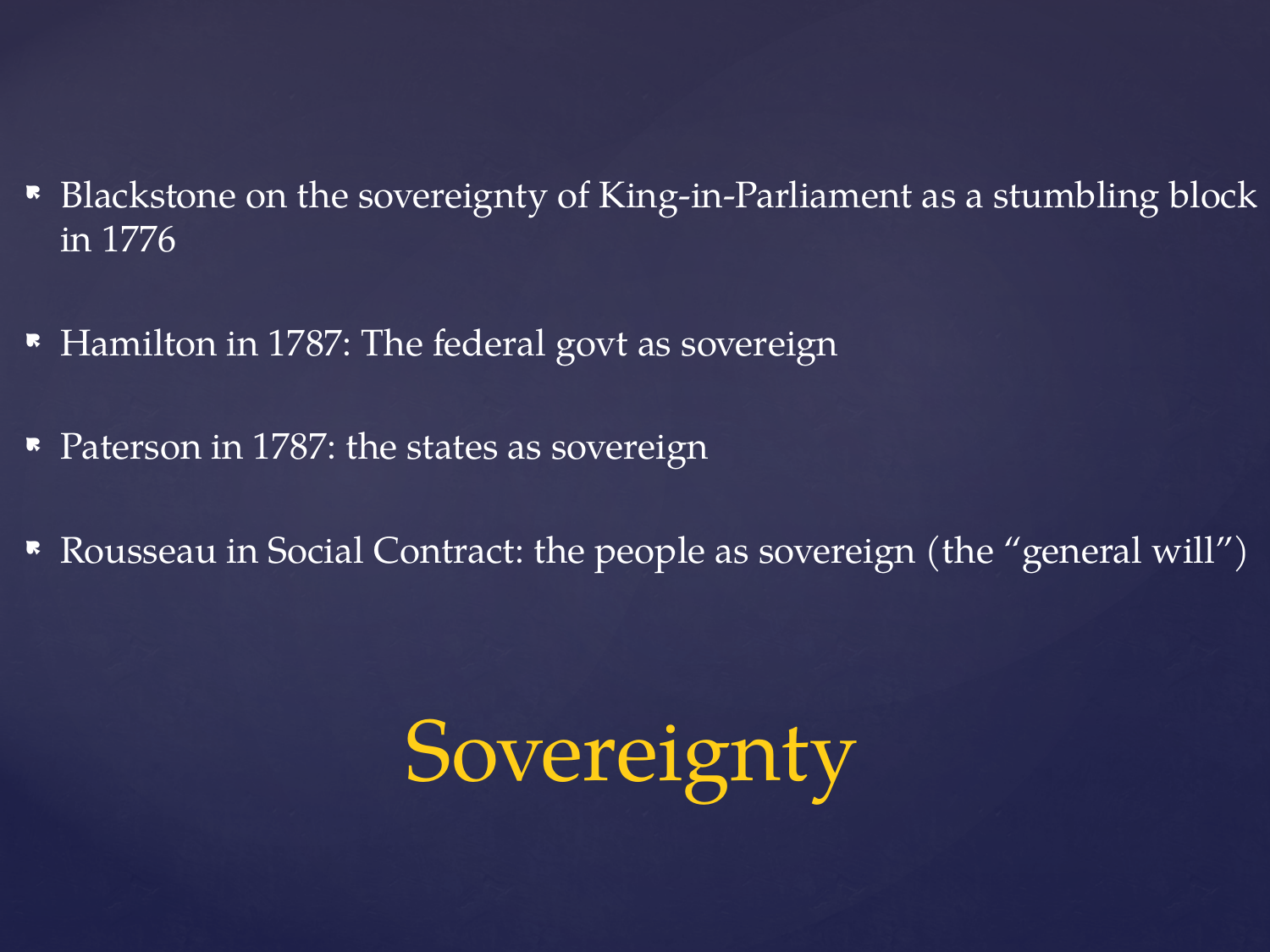

Blackstone on the sovereignty of King-in-Parliament as a stumbling block in 1776

Hamilton in 1787: The federal govt as sovereign

Paterson in 1787: the states as sovereign

Rousseau in Social Contract: the people as sovereign (the “general will”)
# Sovereignty